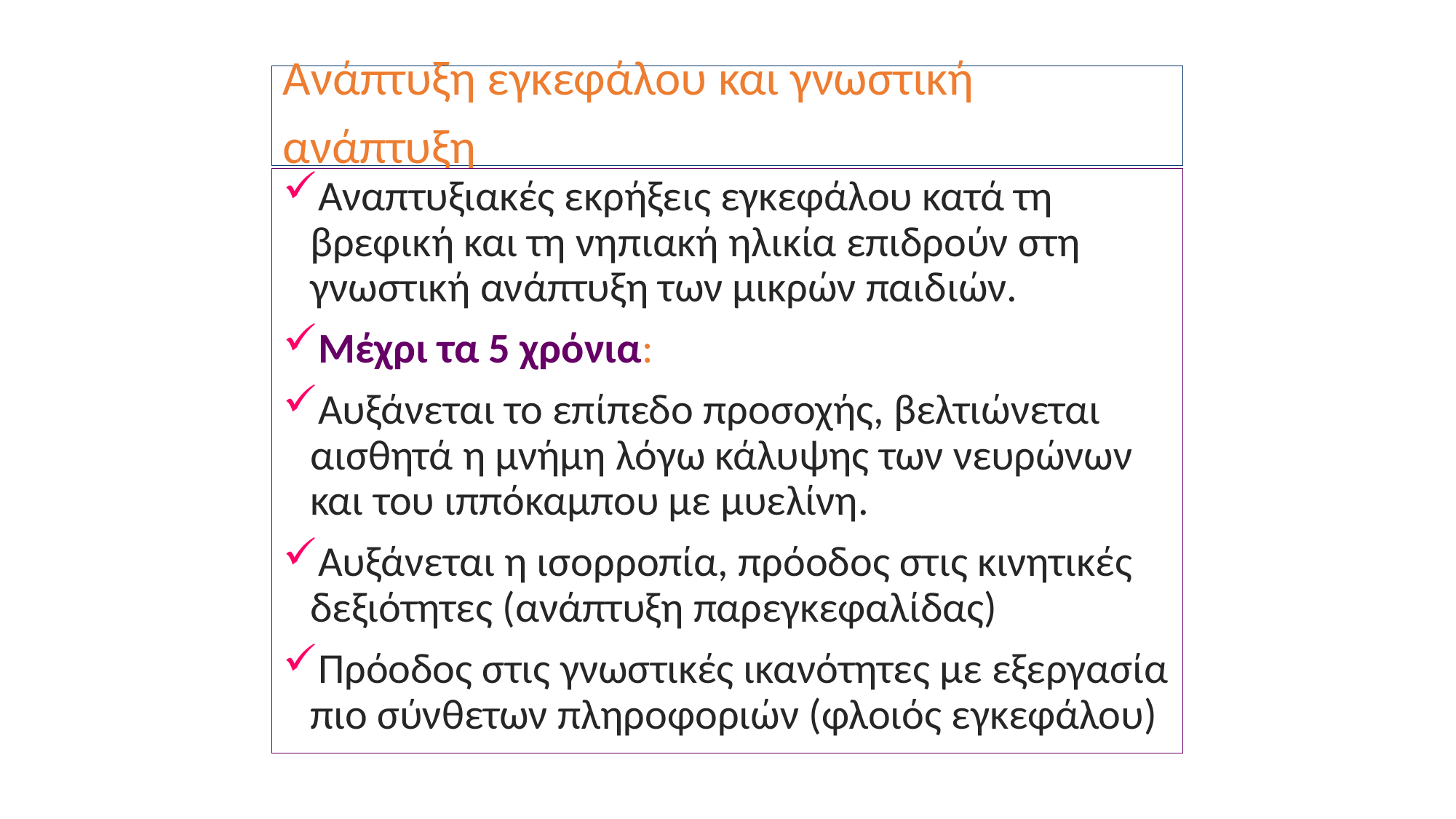

# Ανάπτυξη εγκεφάλου και γνωστική ανάπτυξη
Αναπτυξιακές εκρήξεις εγκεφάλου κατά τη βρεφική και τη νηπιακή ηλικία επιδρούν στη γνωστική ανάπτυξη των μικρών παιδιών.
Μέχρι τα 5 χρόνια:
Αυξάνεται το επίπεδο προσοχής, βελτιώνεται αισθητά η μνήμη λόγω κάλυψης των νευρώνων και του ιππόκαμπου με μυελίνη.
Αυξάνεται η ισορροπία, πρόοδος στις κινητικές δεξιότητες (ανάπτυξη παρεγκεφαλίδας)
Πρόοδος στις γνωστικές ικανότητες με εξεργασία πιο σύνθετων πληροφοριών (φλοιός εγκεφάλου)